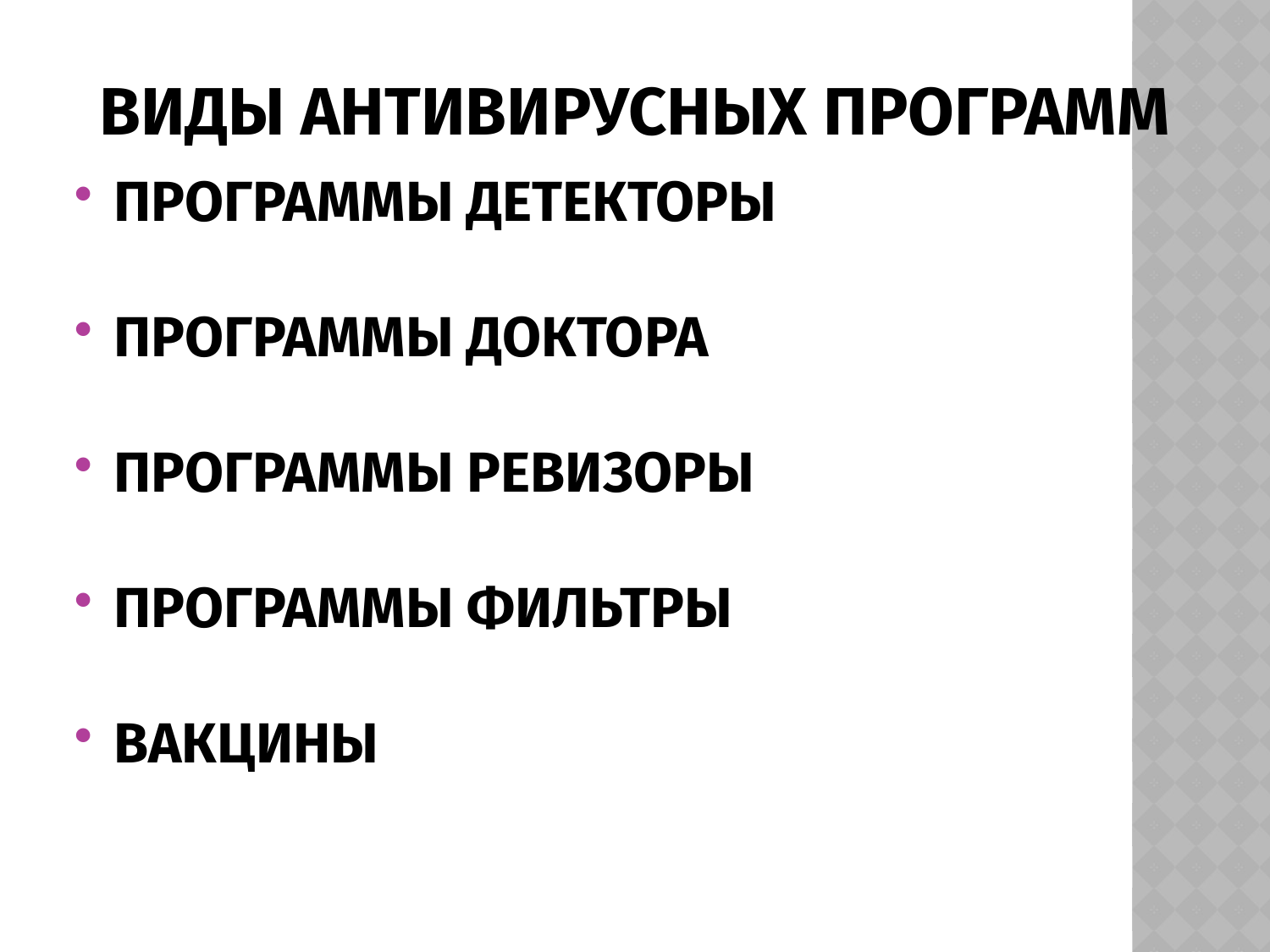

# Виды антивирусных программ
ПРОГРАММЫ ДЕТЕКТОРЫ

ПРОГРАММЫ ДОКТОРА

ПРОГРАММЫ РЕВИЗОРЫ

ПРОГРАММЫ ФИЛЬТРЫ

ВАКЦИНЫ